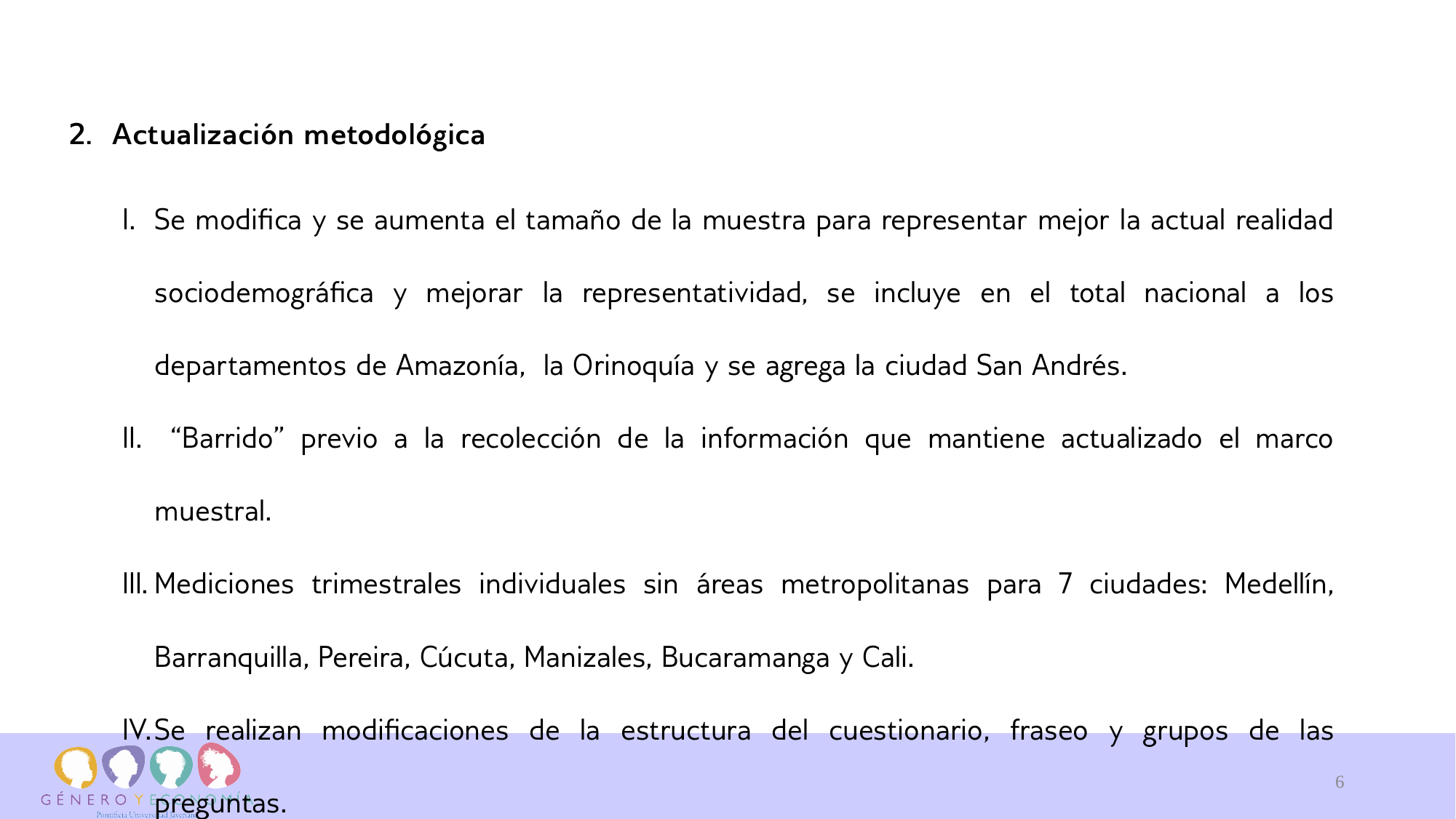

2.  Actualización metodológica
Se modifica y se aumenta el tamaño de la muestra para representar mejor la actual realidad sociodemográfica y mejorar la representatividad, se incluye en el total nacional a los departamentos de Amazonía,  la Orinoquía y se agrega la ciudad San Andrés.
 “Barrido” previo a la recolección de la información que mantiene actualizado el marco muestral.
Mediciones trimestrales individuales sin áreas metropolitanas para 7 ciudades: Medellín, Barranquilla, Pereira, Cúcuta, Manizales, Bucaramanga y Cali.
Se realizan modificaciones de la estructura del cuestionario, fraseo y grupos de las preguntas.

6